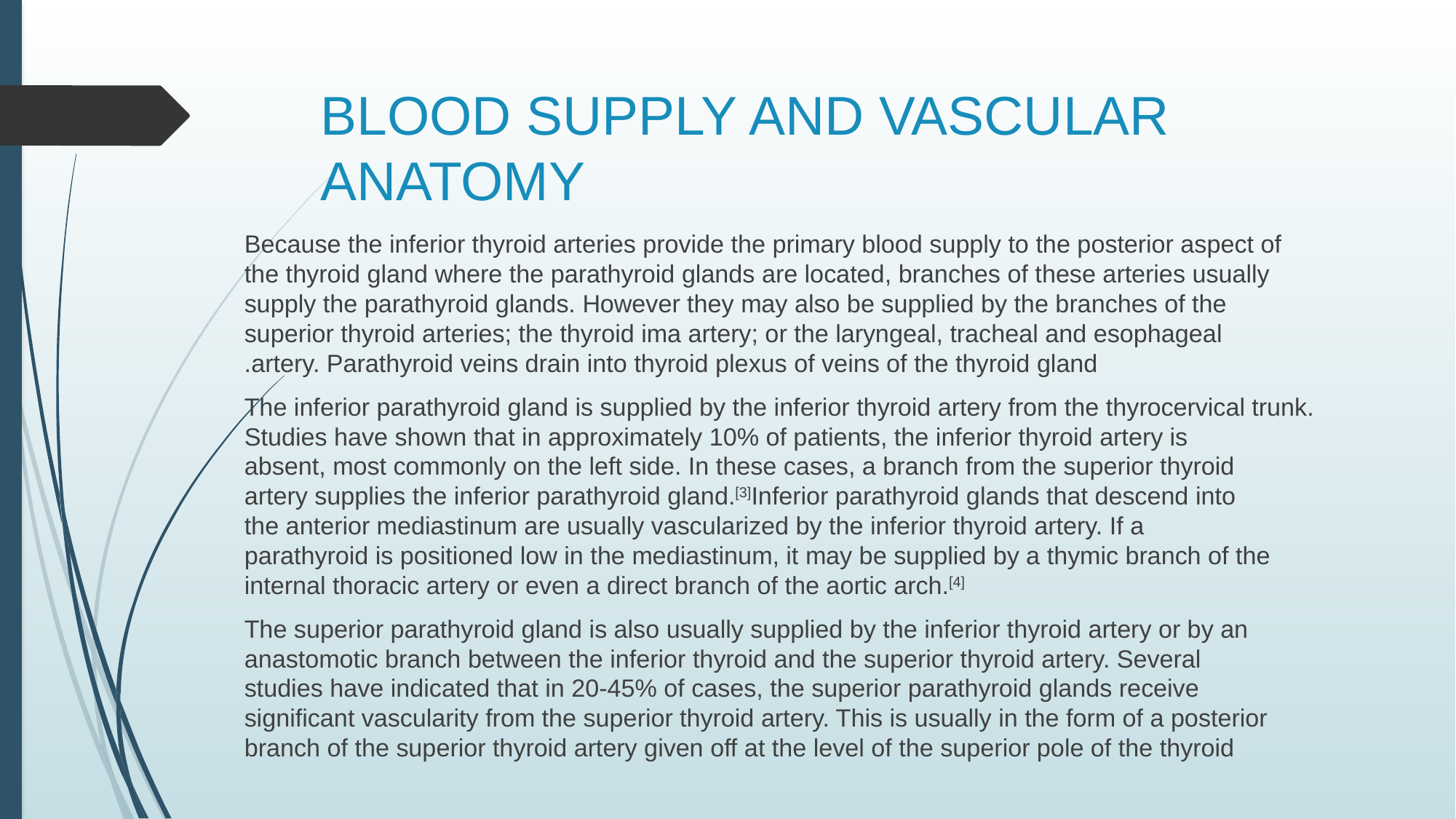

# BLOOD SUPPLY AND VASCULAR ANATOMY
Because the inferior thyroid arteries provide the primary blood supply to the posterior aspect of the thyroid gland where the parathyroid glands are located, branches of these arteries usually supply the parathyroid glands. However they may also be supplied by the branches of the superior thyroid arteries; the thyroid ima artery; or the laryngeal, tracheal and esophageal artery. Parathyroid veins drain into thyroid plexus of veins of the thyroid gland.
The inferior parathyroid gland is supplied by the inferior thyroid artery from the thyrocervical trunk. Studies have shown that in approximately 10% of patients, the inferior thyroid artery is absent, most commonly on the left side. In these cases, a branch from the superior thyroid artery supplies the inferior parathyroid gland.[3]Inferior parathyroid glands that descend into the anterior mediastinum are usually vascularized by the inferior thyroid artery. If a parathyroid is positioned low in the mediastinum, it may be supplied by a thymic branch of the internal thoracic artery or even a direct branch of the aortic arch.[4]
The superior parathyroid gland is also usually supplied by the inferior thyroid artery or by an anastomotic branch between the inferior thyroid and the superior thyroid artery. Several studies have indicated that in 20-45% of cases, the superior parathyroid glands receive significant vascularity from the superior thyroid artery. This is usually in the form of a posterior branch of the superior thyroid artery given off at the level of the superior pole of the thyroid